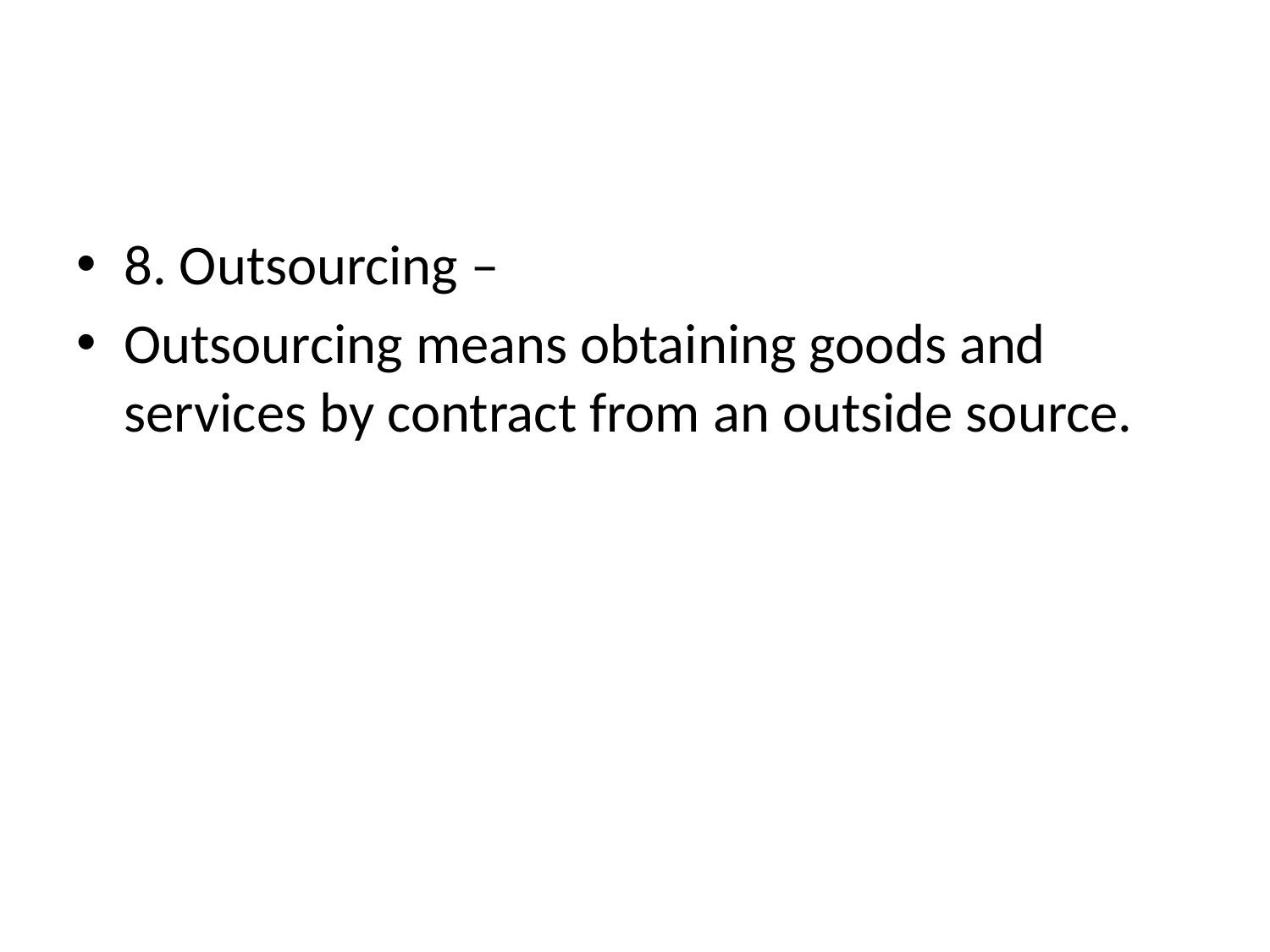

#
8. Outsourcing –
Outsourcing means obtaining goods and services by contract from an outside source.